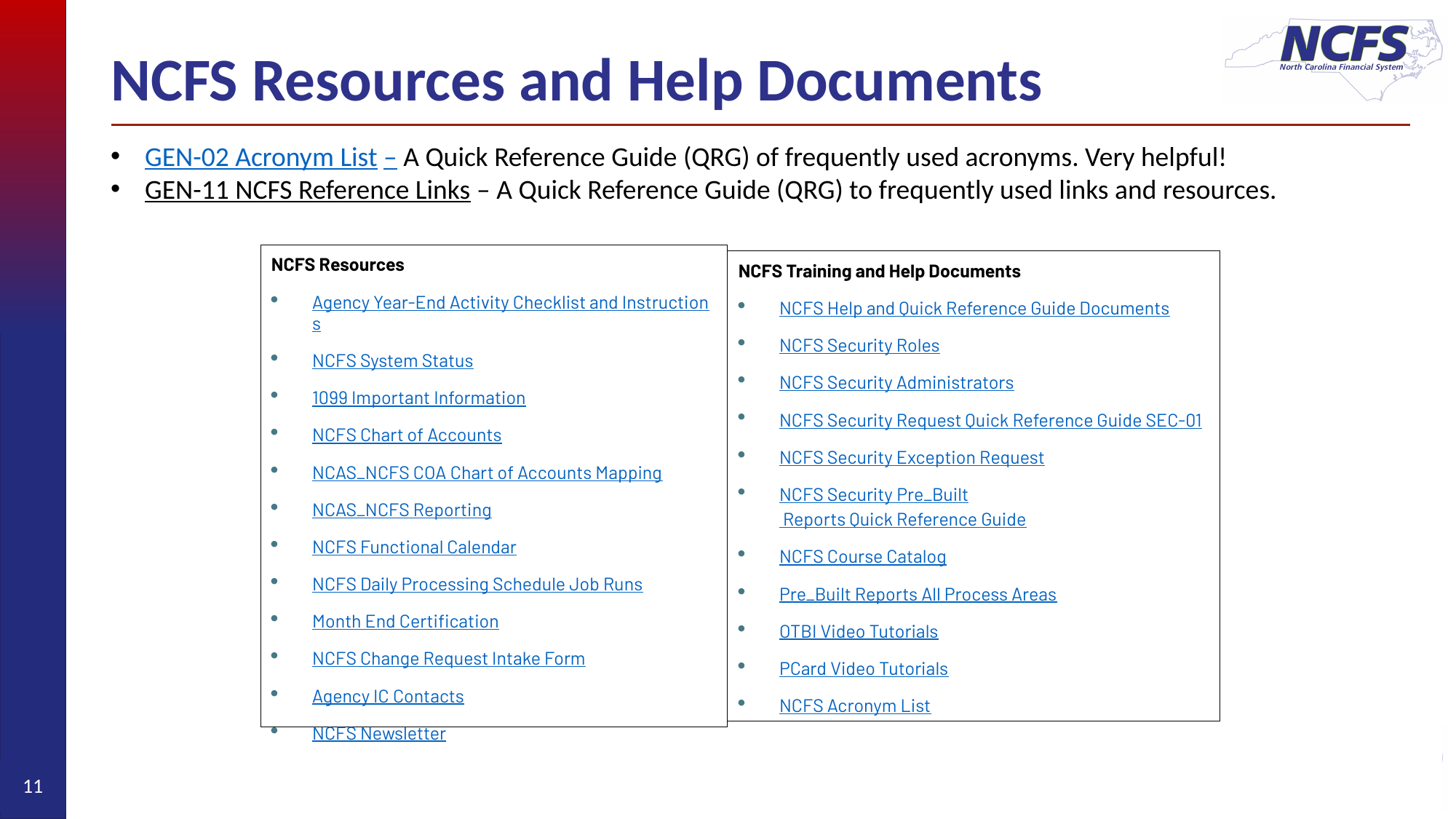

# NCFS Resources and Help Documents
GEN-02 Acronym List – A Quick Reference Guide (QRG) of frequently used acronyms. Very helpful!
GEN-11 NCFS Reference Links – A Quick Reference Guide (QRG) to frequently used links and resources.
NCFS Resources
Agency Year-End Activity Checklist and Instructions
NCFS System Status
1099 Important Information
NCFS Chart of Accounts
NCAS_NCFS COA Chart of Accounts Mapping
NCAS_NCFS Reporting
NCFS Functional Calendar
NCFS Daily Processing Schedule Job Runs
Month End Certification
NCFS Change Request Intake Form
Agency IC Contacts
NCFS Newsletter
NCFS Training and Help Documents
NCFS Help and Quick Reference Guide Documents
NCFS Security Roles
NCFS Security Administrators
NCFS Security Request Quick Reference Guide SEC-01
NCFS Security Exception Request
NCFS Security Pre_Built Reports Quick Reference Guide
NCFS Course Catalog
Pre_Built Reports All Process Areas
OTBI Video Tutorials
PCard Video Tutorials
NCFS Acronym List
11